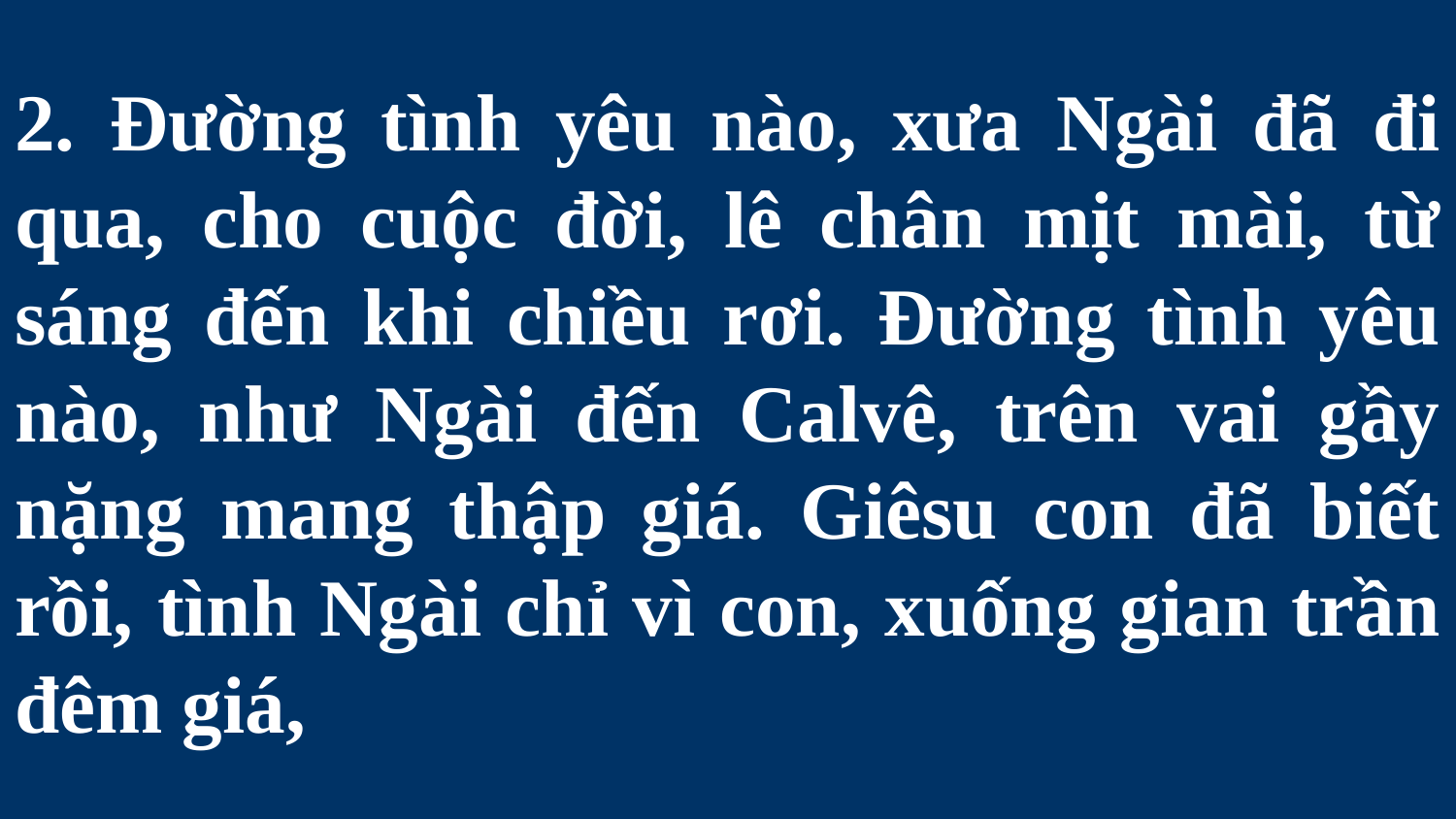

# 2. Đường tình yêu nào, xưa Ngài đã đi qua, cho cuộc đời, lê chân mịt mài, từ sáng đến khi chiều rơi. Đường tình yêu nào, như Ngài đến Calvê, trên vai gầy nặng mang thập giá. Giêsu con đã biết rồi, tình Ngài chỉ vì con, xuống gian trần đêm giá,